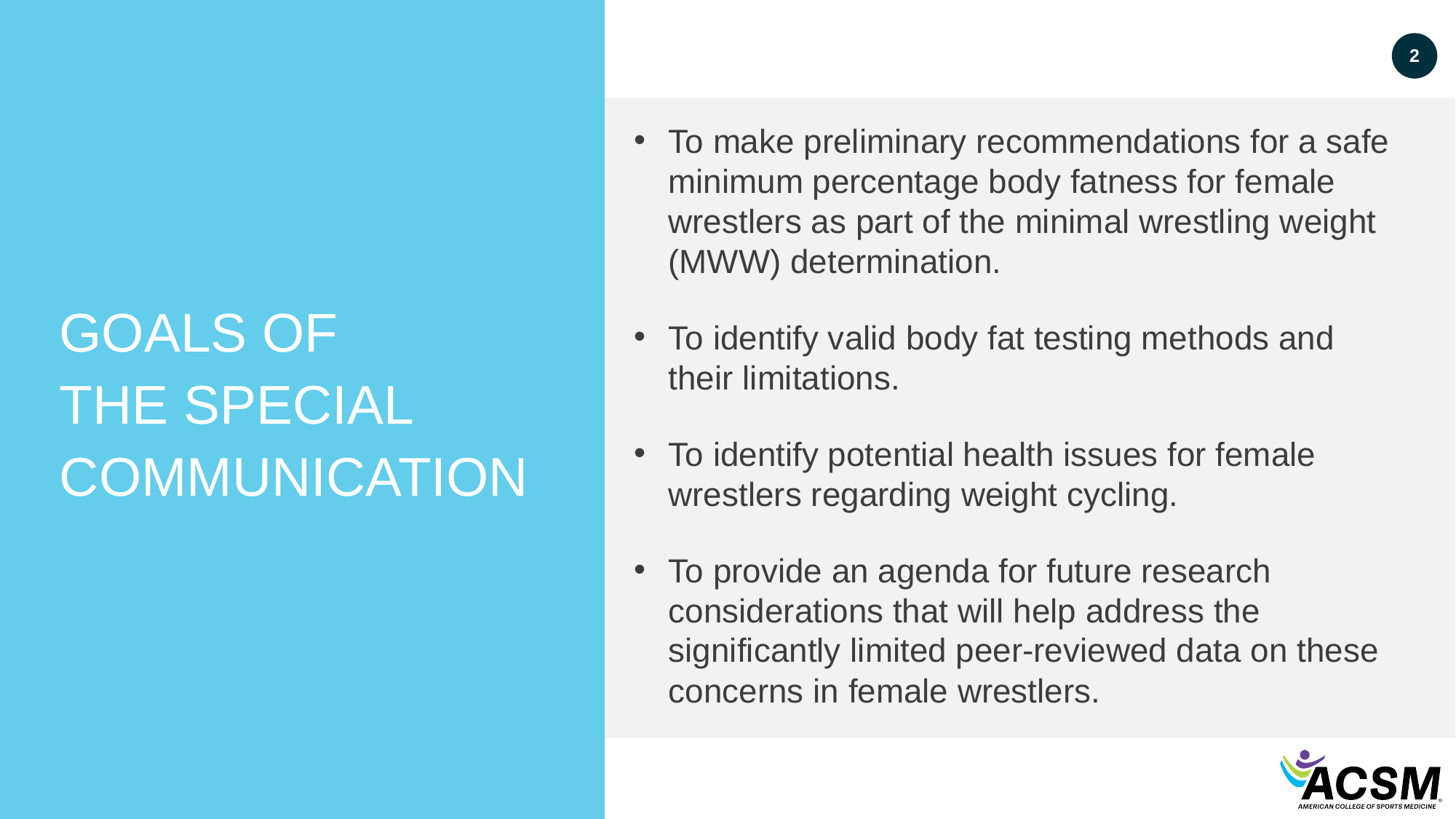

2

To make preliminary recommendations for a safe minimum percentage body fatness for female wrestlers as part of the minimal wrestling weight (MWW) determination.

To identify valid body fat testing methods and their limitations.

To identify potential health issues for female wrestlers regarding weight cycling.

To provide an agenda for future research considerations that will help address the significantly limited peer-reviewed data on these concerns in female wrestlers.
GOALS OF
THE SPECIAL COMMUNICATION